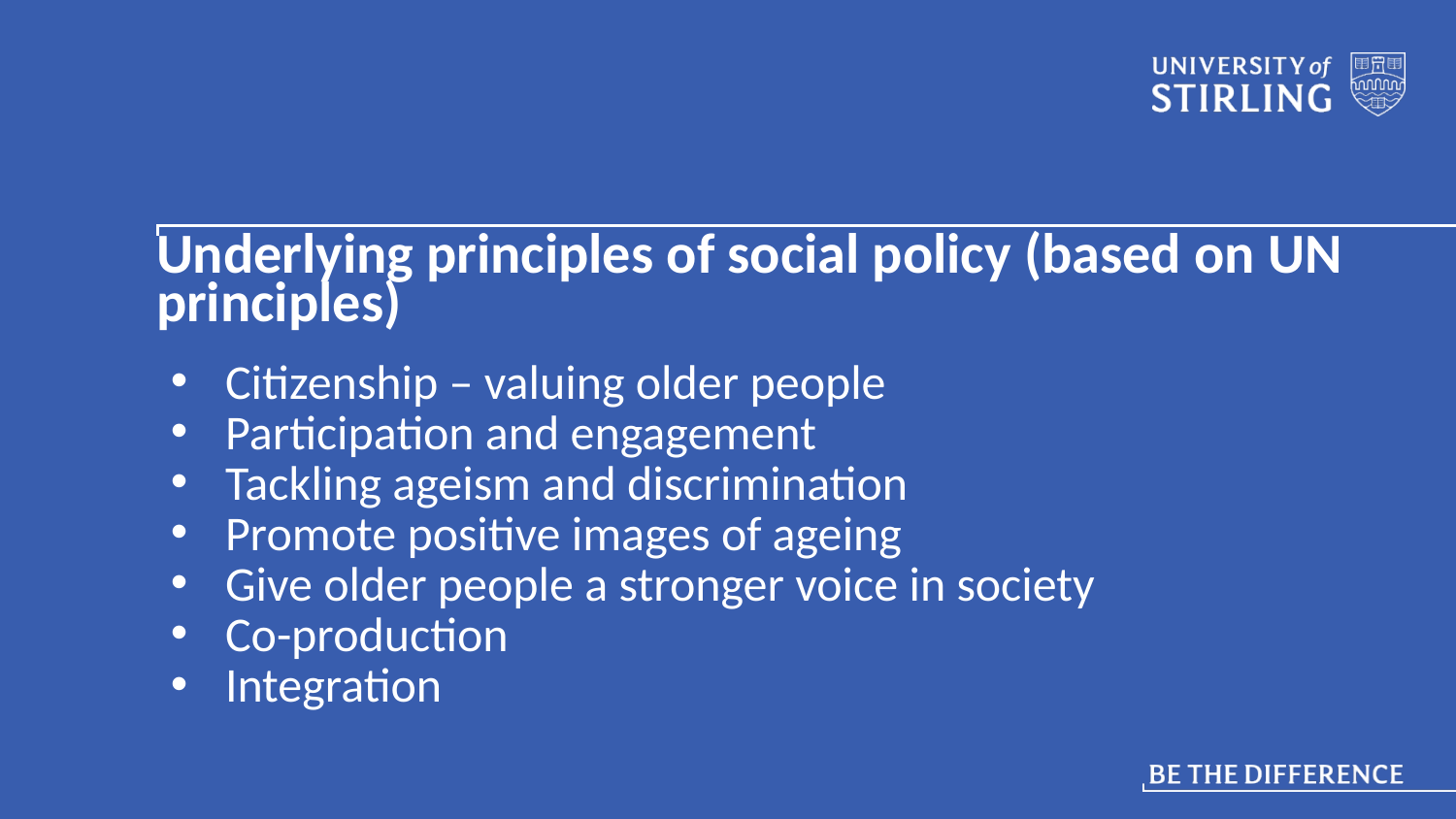

# Underlying principles of social policy (based on UN principles)
Citizenship – valuing older people
Participation and engagement
Tackling ageism and discrimination
Promote positive images of ageing
Give older people a stronger voice in society
Co-production
Integration